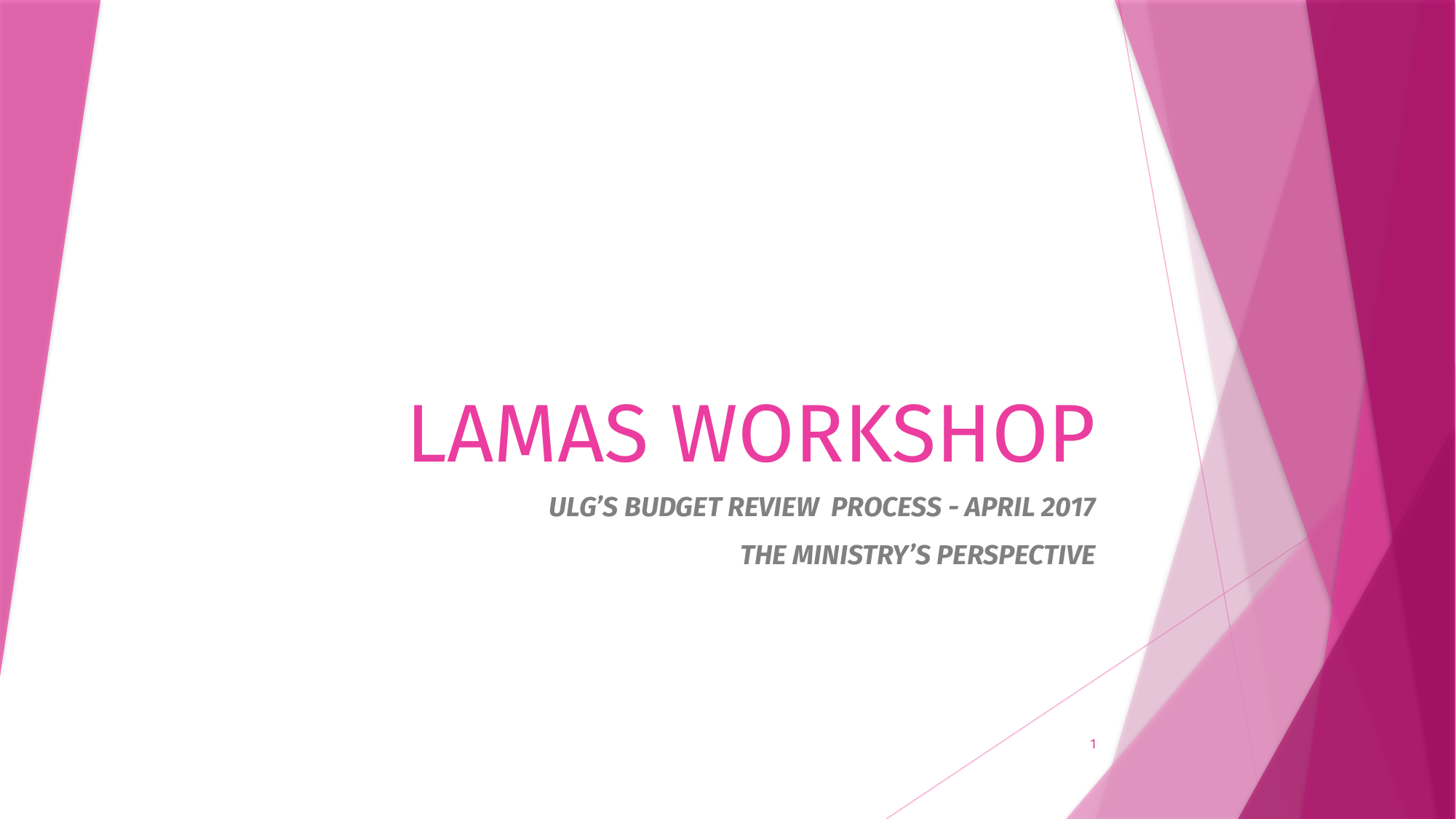

# LAMAS WORKSHOP
ULG’S BUDGET REVIEW  PROCESS - APRIL 2017
THE MINISTRY’S PERSPECTIVE
1